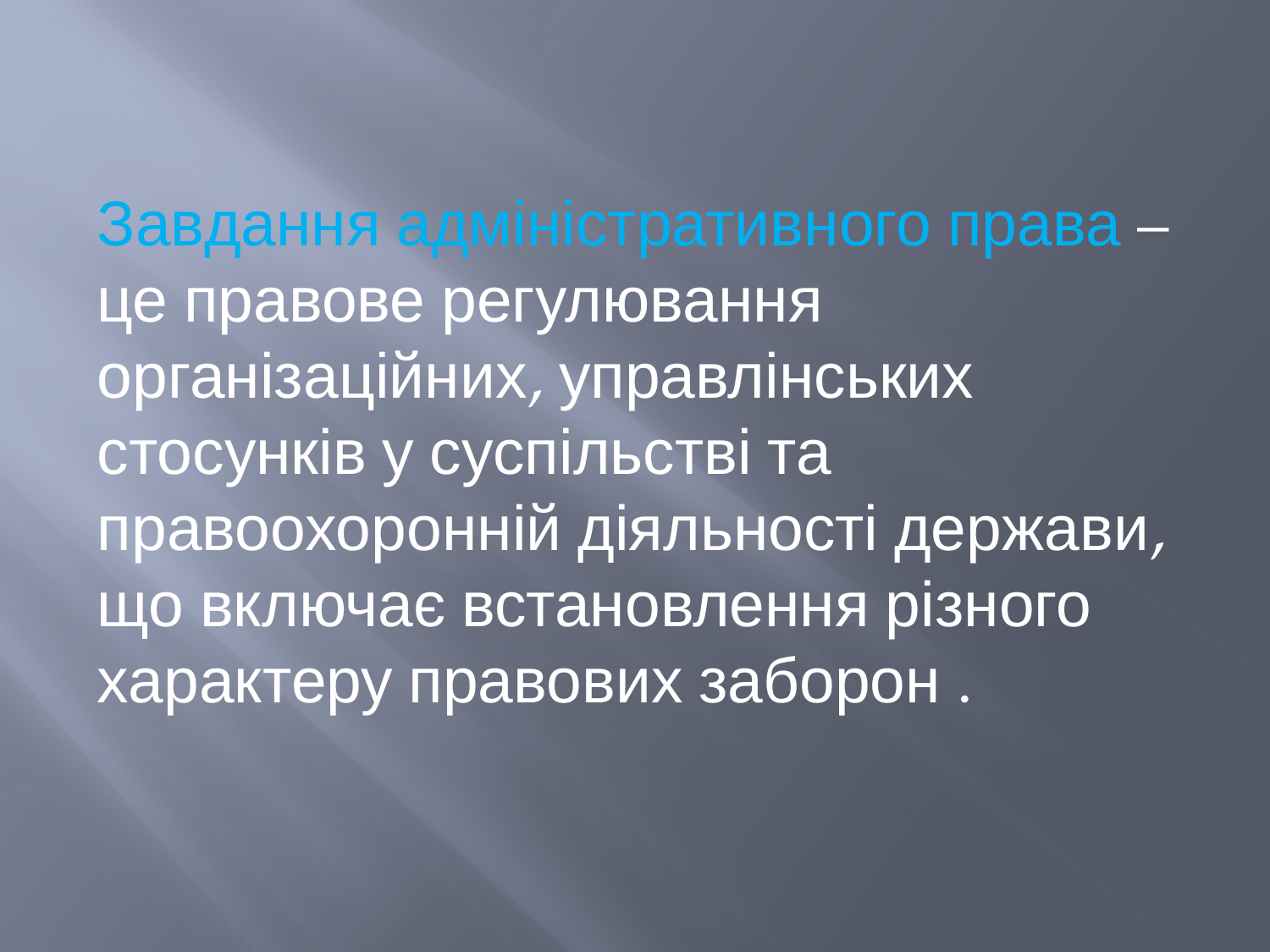

Завдання адміністративного права – це правове регулювання організаційних, управлінських стосунків у суспільстві та правоохоронній діяльності держави, що включає встановлення різного характеру правових заборон .